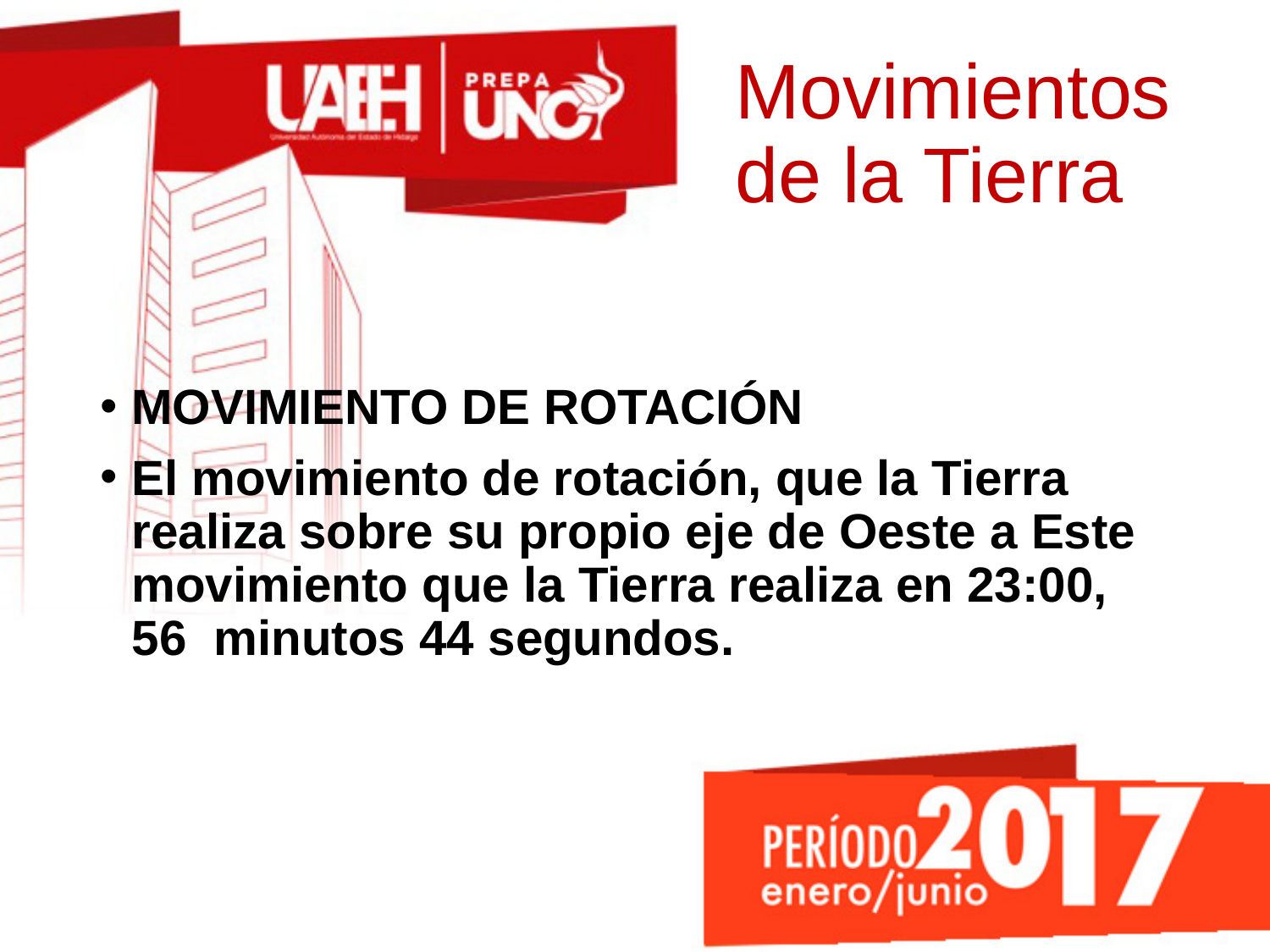

# Movimientos de la Tierra

MOVIMIENTO DE ROTACIÓN
El movimiento de rotación, que la Tierra realiza sobre su propio eje de Oeste a Este  movimiento que la Tierra realiza en 23:00, 56  minutos 44 segundos.